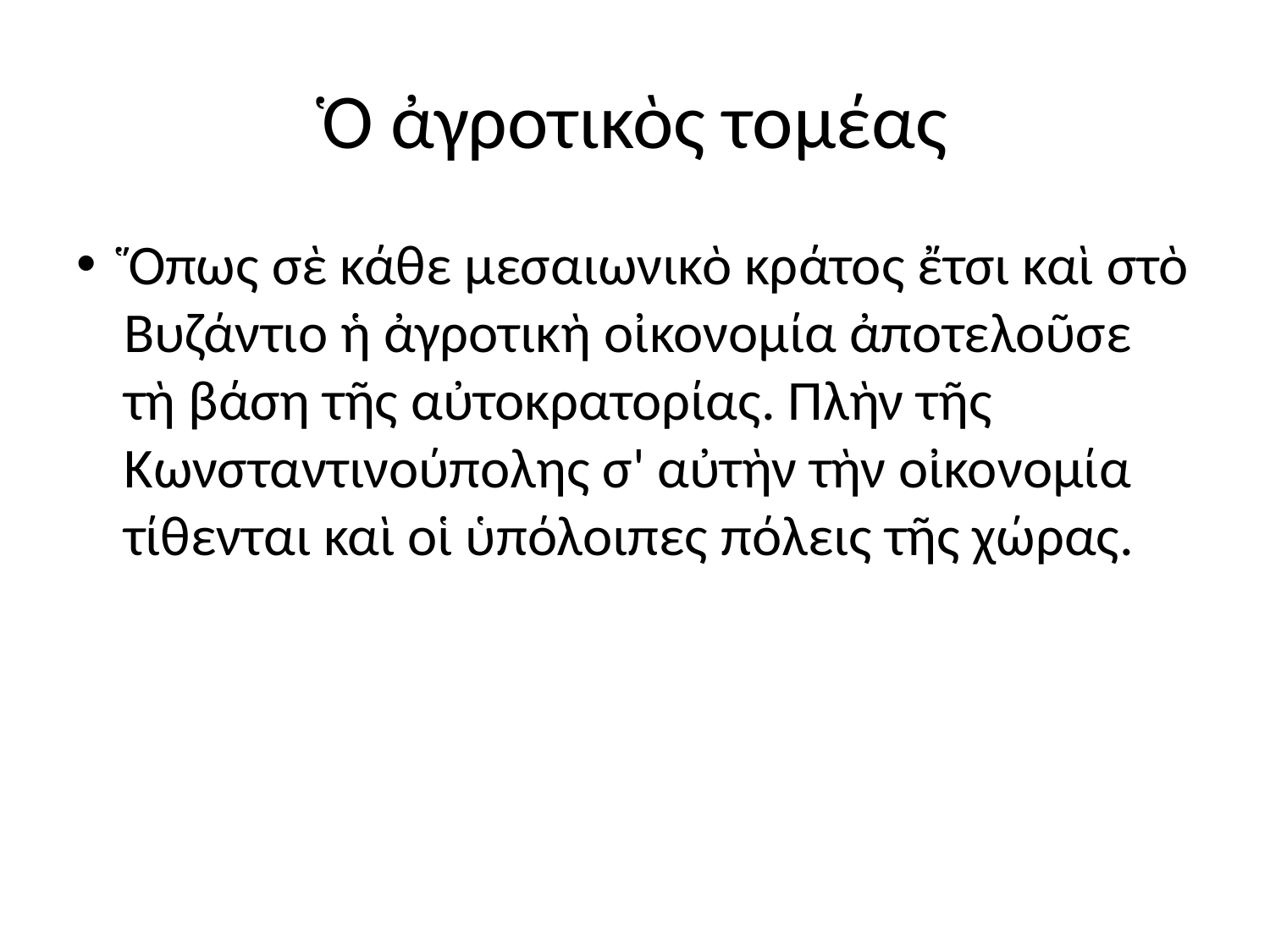

# Ὁ ἀγροτικὸς τομέας
Ὅπως σὲ κάθε μεσαιωνικὸ κράτος ἔτσι καὶ στὸ Βυζάντιο ἡ ἀγροτικὴ οἰκονομία ἀποτελοῦσε τὴ βάση τῆς αὐτοκρατορίας. Πλὴν τῆς Κωνσταντινούπολης σ' αὐτὴν τὴν οἰκονομία τίθενται καὶ οἱ ὑπόλοιπες πόλεις τῆς χώρας.